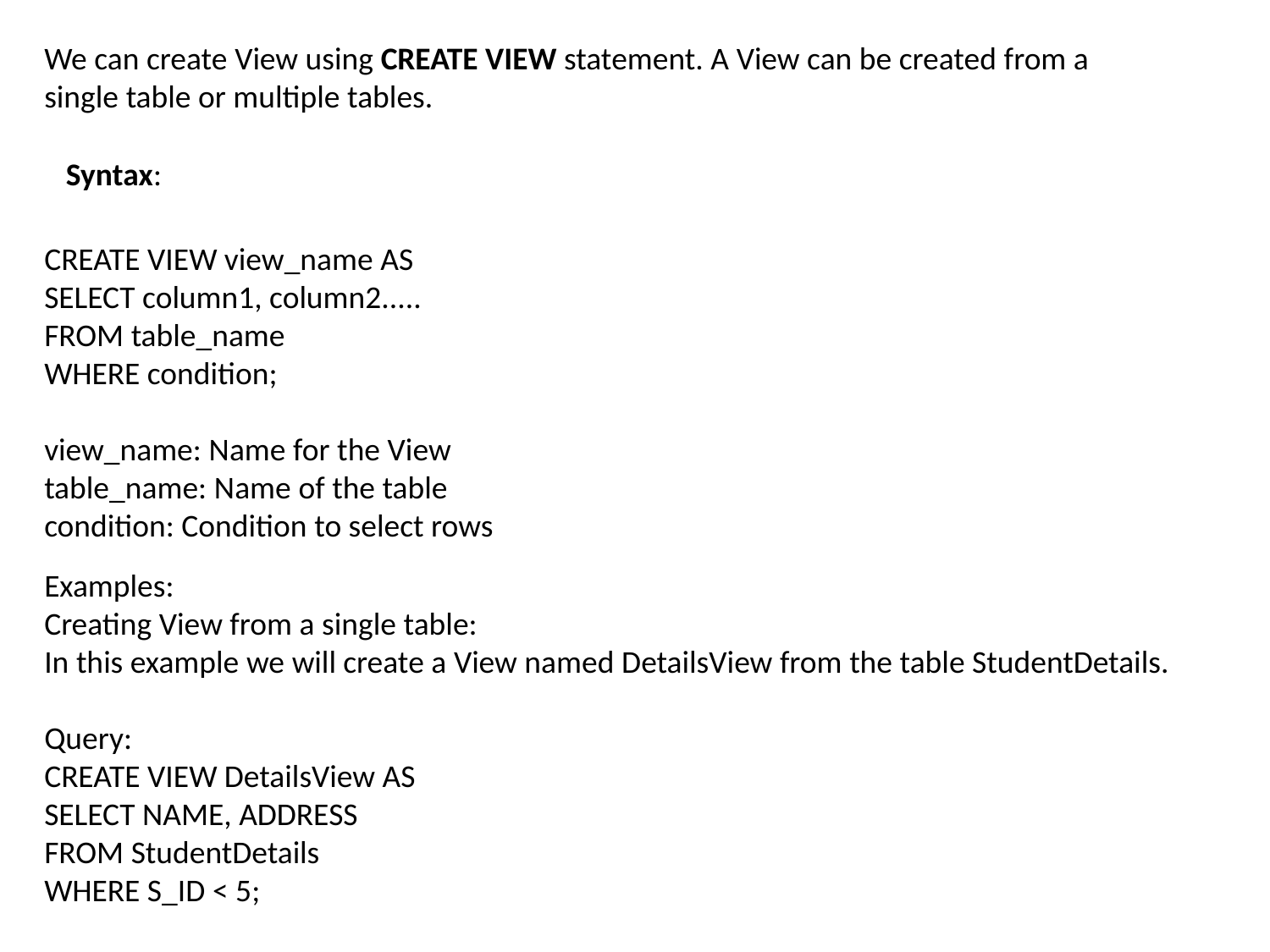

We can create View using CREATE VIEW statement. A View can be created from a single table or multiple tables.
Syntax:
CREATE VIEW view_name AS
SELECT column1, column2.....
FROM table_name
WHERE condition;

view_name: Name for the View
table_name: Name of the table
condition: Condition to select rows
Examples:
Creating View from a single table:
In this example we will create a View named DetailsView from the table StudentDetails.

Query:
CREATE VIEW DetailsView AS
SELECT NAME, ADDRESS
FROM StudentDetails
WHERE S_ID < 5;